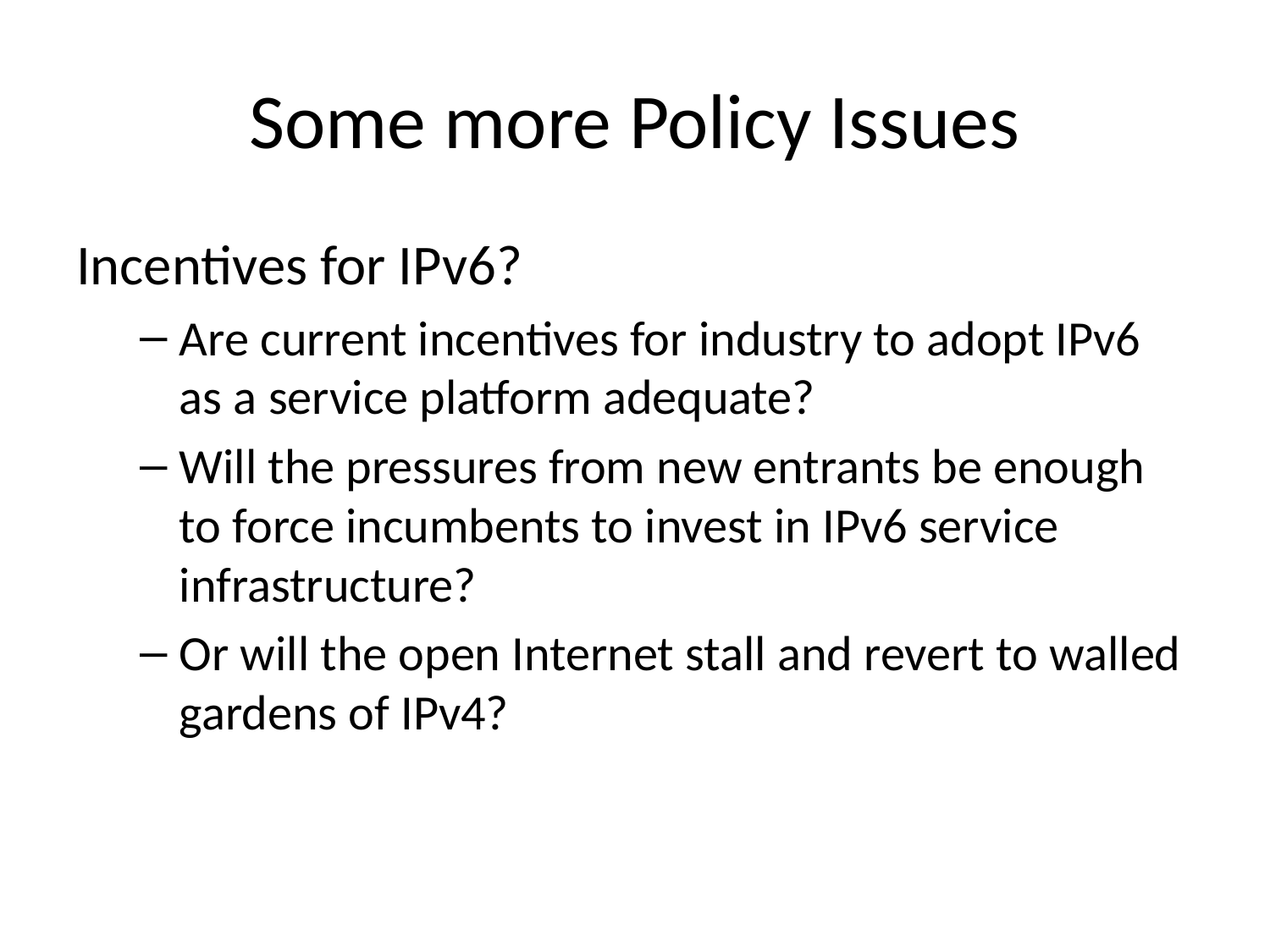

# Some more Policy Issues
Incentives for IPv6?
Are current incentives for industry to adopt IPv6 as a service platform adequate?
Will the pressures from new entrants be enough to force incumbents to invest in IPv6 service infrastructure?
Or will the open Internet stall and revert to walled gardens of IPv4?